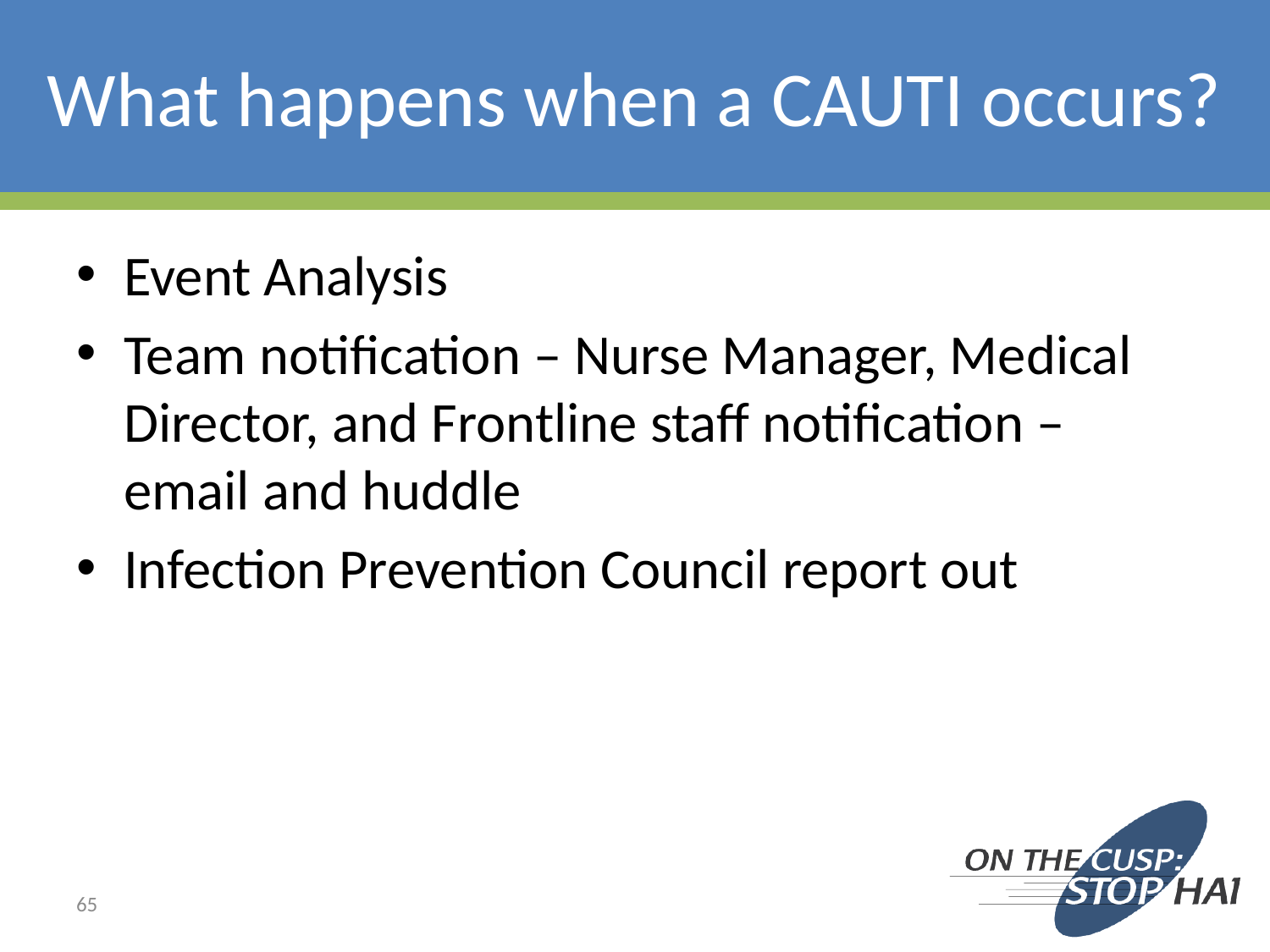

# What happens when a CAUTI occurs?
Event Analysis
Team notification – Nurse Manager, Medical Director, and Frontline staff notification – email and huddle
Infection Prevention Council report out
65